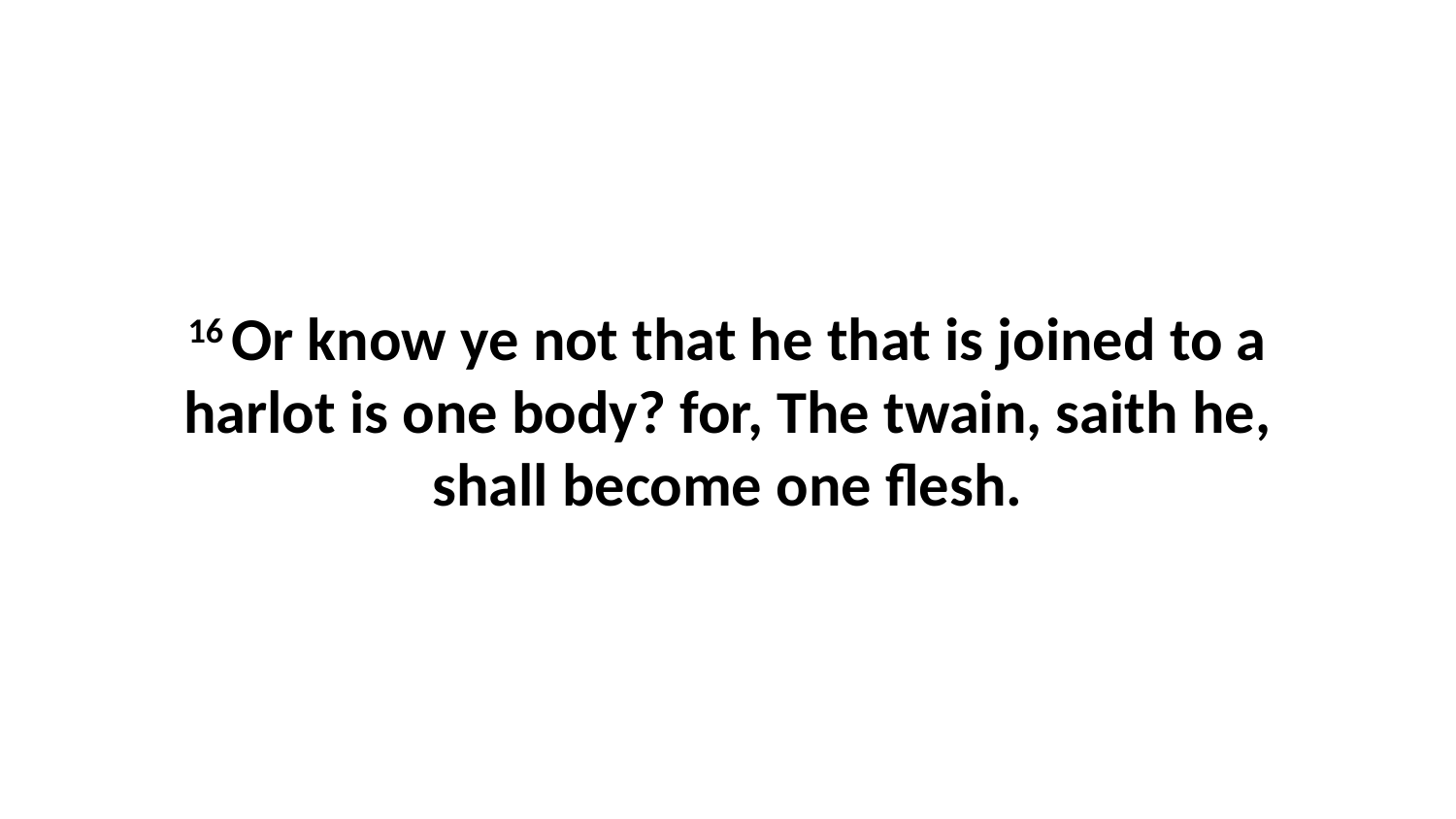

16 Or know ye not that he that is joined to a harlot is one body? for, The twain, saith he, shall become one flesh.